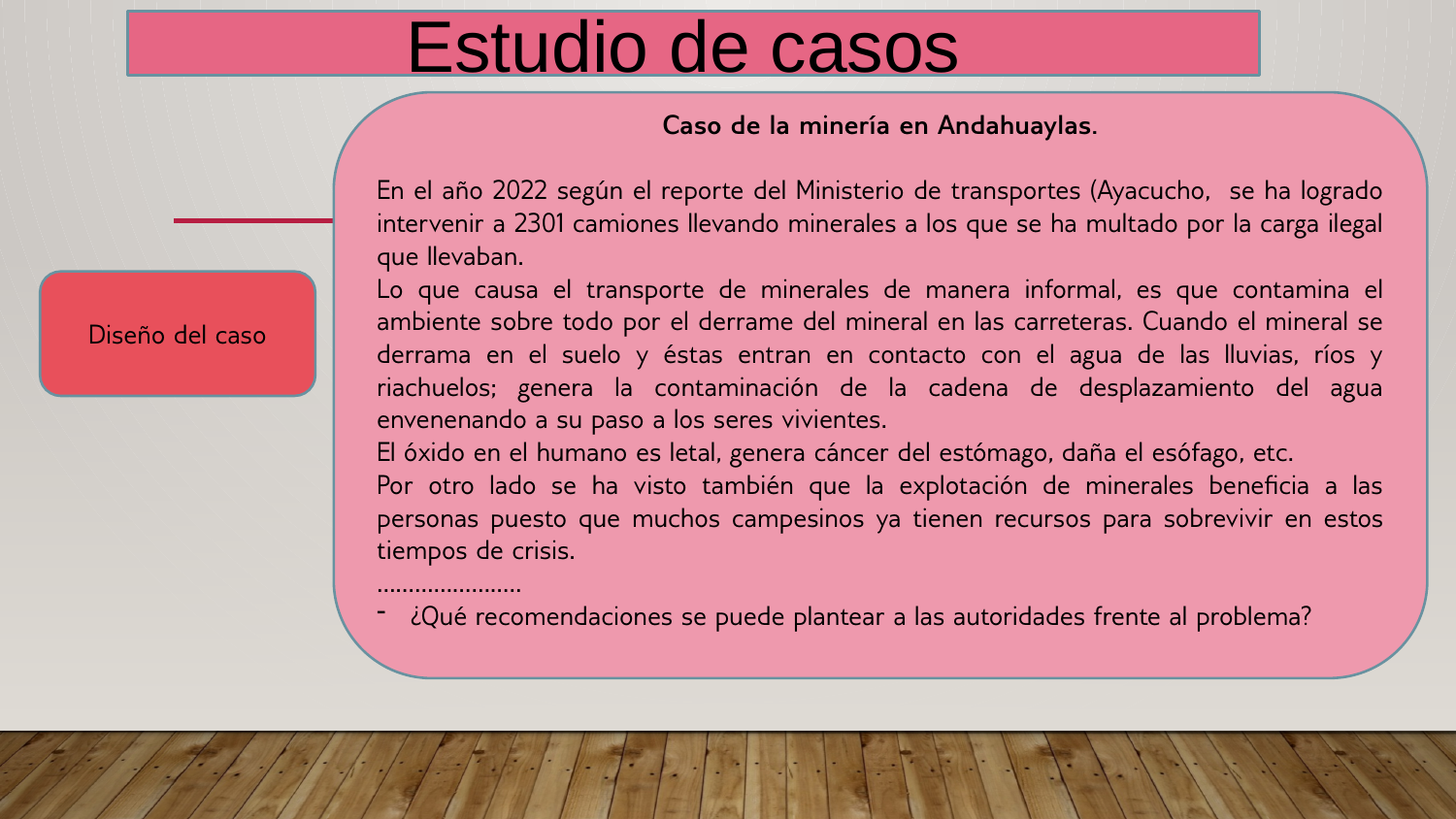

Estudio de casos

Caso de la minería en Andahuaylas.

En el año 2022 según el reporte del Ministerio de transportes (Ayacucho,  se ha logrado intervenir a 2301 camiones llevando minerales a los que se ha multado por la carga ilegal que llevaban.
Lo que causa el transporte de minerales de manera informal, es que contamina el ambiente sobre todo por el derrame del mineral en las carreteras. Cuando el mineral se derrama en el suelo y éstas entran en contacto con el agua de las lluvias, ríos y riachuelos; genera la contaminación de la cadena de desplazamiento del agua envenenando a su paso a los seres vivientes.
El óxido en el humano es letal, genera cáncer del estómago, daña el esófago, etc.
Por otro lado se ha visto también que la explotación de minerales beneficia a las personas puesto que muchos campesinos ya tienen recursos para sobrevivir en estos tiempos de crisis.
…………………..
¿Qué recomendaciones se puede plantear a las autoridades frente al problema?

Diseño del caso